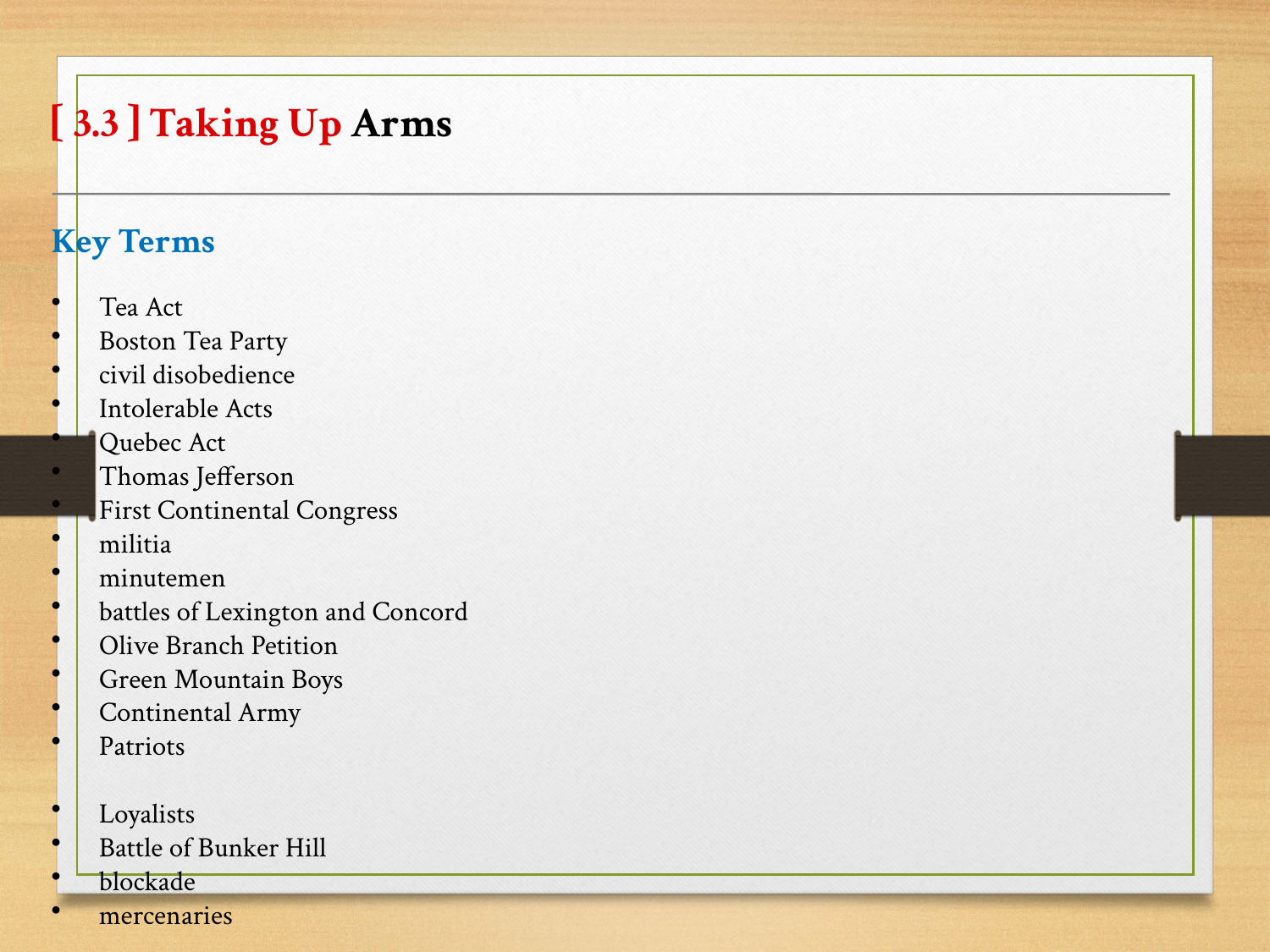

[ 3.3 ] Taking Up Arms
Key Terms
Tea Act
Boston Tea Party
civil disobedience
Intolerable Acts
Quebec Act
Thomas Jefferson
First Continental Congress
militia
minutemen
battles of Lexington and Concord
Olive Branch Petition
Green Mountain Boys
Continental Army
Patriots

Loyalists
Battle of Bunker Hill
blockade
mercenaries